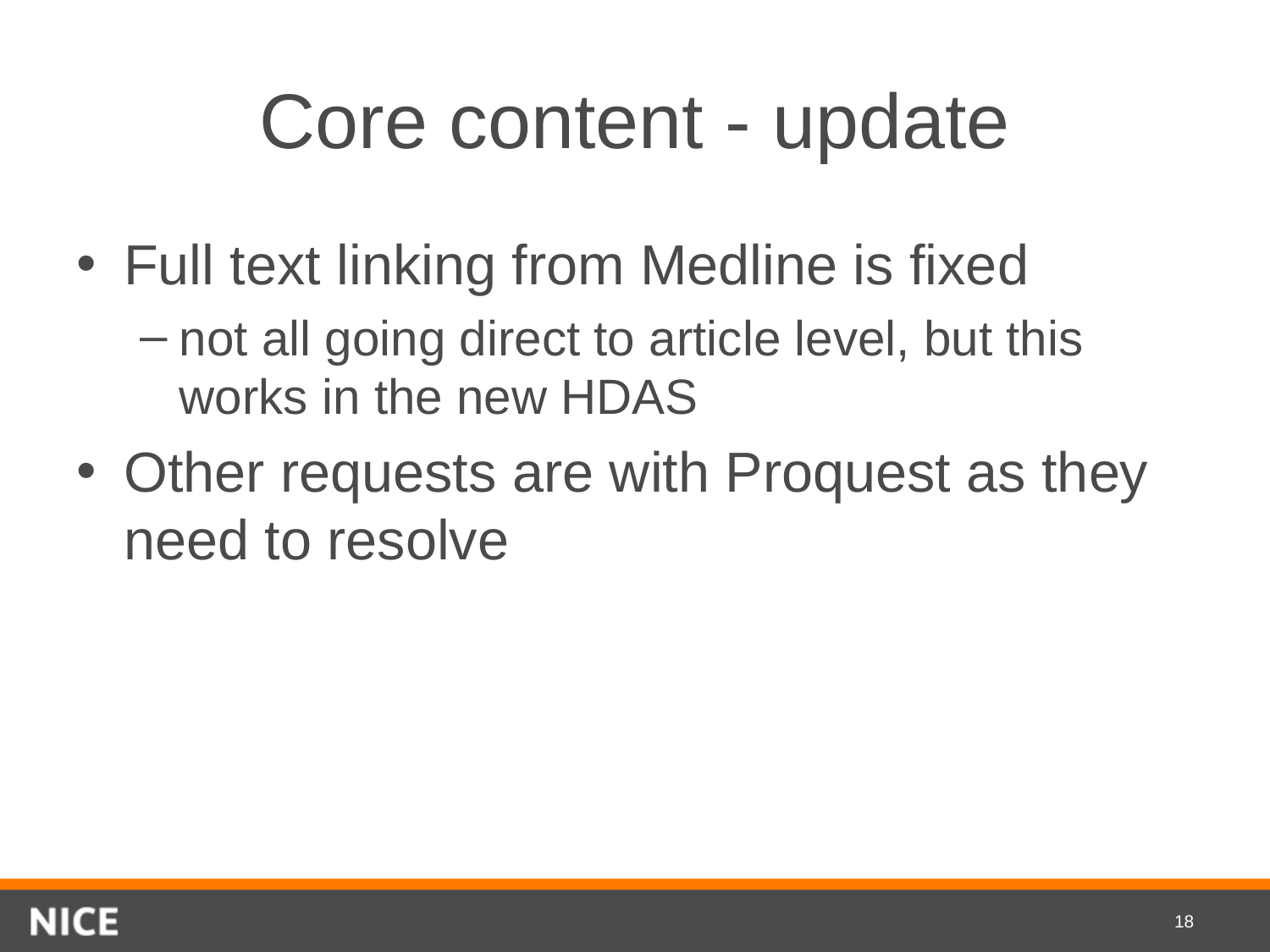

# Core content - update
Full text linking from Medline is fixed
not all going direct to article level, but this works in the new HDAS
Other requests are with Proquest as they need to resolve
18